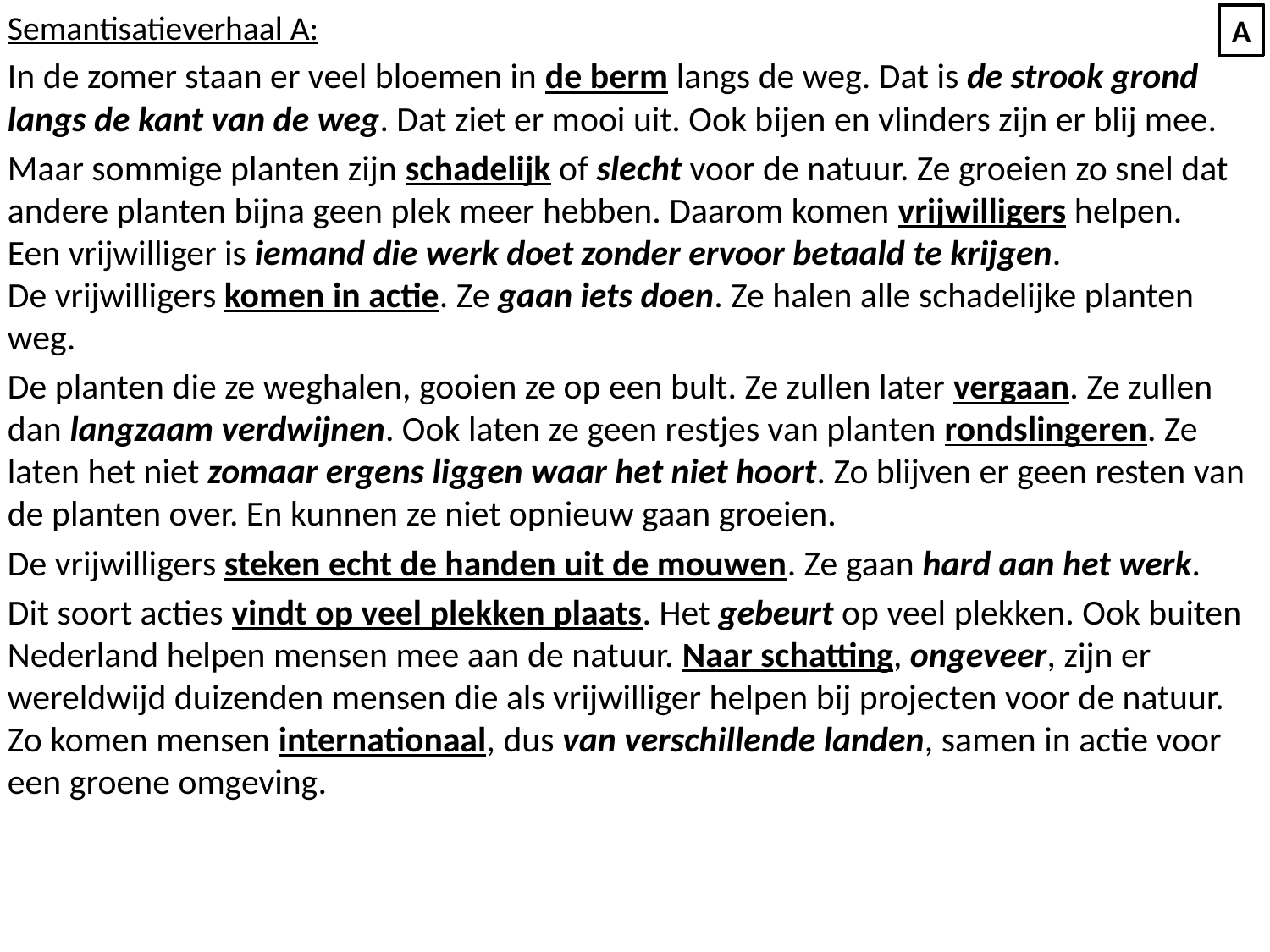

Semantisatieverhaal A:
In de zomer staan er veel bloemen in de berm langs de weg. Dat is de strook grond langs de kant van de weg. Dat ziet er mooi uit. Ook bijen en vlinders zijn er blij mee.
Maar sommige planten zijn schadelijk of slecht voor de natuur. Ze groeien zo snel dat andere planten bijna geen plek meer hebben. Daarom komen vrijwilligers helpen.
Een vrijwilliger is iemand die werk doet zonder ervoor betaald te krijgen.
De vrijwilligers komen in actie. Ze gaan iets doen. Ze halen alle schadelijke planten weg.
De planten die ze weghalen, gooien ze op een bult. Ze zullen later vergaan. Ze zullen dan langzaam verdwijnen. Ook laten ze geen restjes van planten rondslingeren. Ze laten het niet zomaar ergens liggen waar het niet hoort. Zo blijven er geen resten van de planten over. En kunnen ze niet opnieuw gaan groeien.
De vrijwilligers steken echt de handen uit de mouwen. Ze gaan hard aan het werk.
Dit soort acties vindt op veel plekken plaats. Het gebeurt op veel plekken. Ook buiten Nederland helpen mensen mee aan de natuur. Naar schatting, ongeveer, zijn er wereldwijd duizenden mensen die als vrijwilliger helpen bij projecten voor de natuur. Zo komen mensen internationaal, dus van verschillende landen, samen in actie voor een groene omgeving.

A